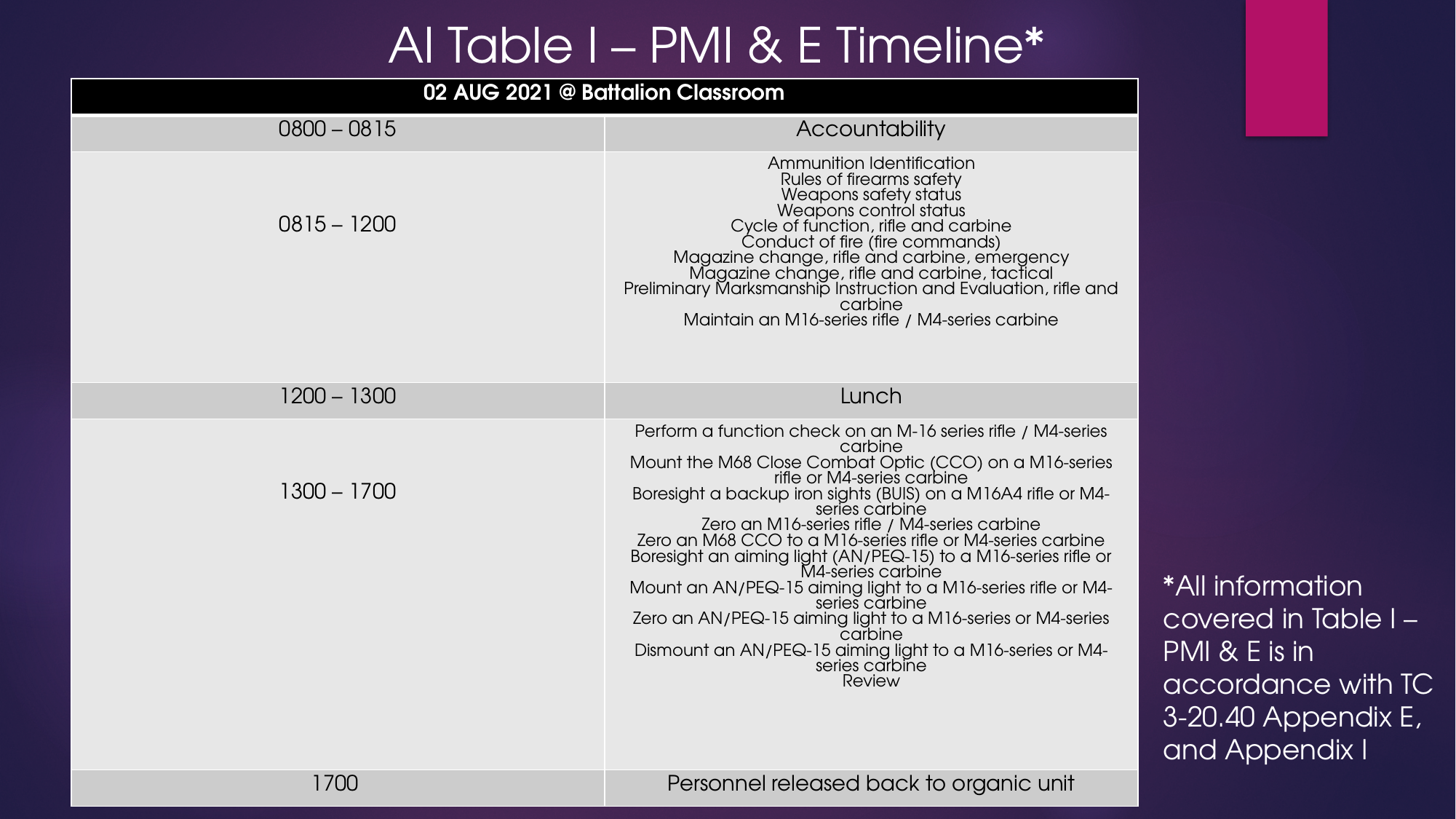

AI Table I – PMI & E Timeline*
| 02 AUG 2021 @ Battalion Classroom |  |
| --- | --- |
| 0800 – 0815 | Accountability |
| 0815 – 1200 | Ammunition Identification Rules of firearms safety Weapons safety status Weapons control status Cycle of function, rifle and carbine Conduct of fire (fire commands) Magazine change, rifle and carbine, emergency Magazine change, rifle and carbine, tactical Preliminary Marksmanship Instruction and Evaluation, rifle and carbine Maintain an M16-series rifle / M4-series carbine |
| 1200 – 1300 | Lunch |
| 1300 – 1700 | Perform a function check on an M-16 series rifle / M4-series carbine Mount the M68 Close Combat Optic (CCO) on a M16-series rifle or M4-series carbine Boresight a backup iron sights (BUIS) on a M16A4 rifle or M4-series carbine Zero an M16-series rifle / M4-series carbine Zero an M68 CCO to a M16-series rifle or M4-series carbine Boresight an aiming light (AN/PEQ-15) to a M16-series rifle or M4-series carbine Mount an AN/PEQ-15 aiming light to a M16-series rifle or M4-series carbine Zero an AN/PEQ-15 aiming light to a M16-series or M4-series carbine Dismount an AN/PEQ-15 aiming light to a M16-series or M4-series carbine Review |
| 1700 | Personnel released back to organic unit |
*All information covered in Table I – PMI & E is in accordance with TC 3-20.40 Appendix E, and Appendix I